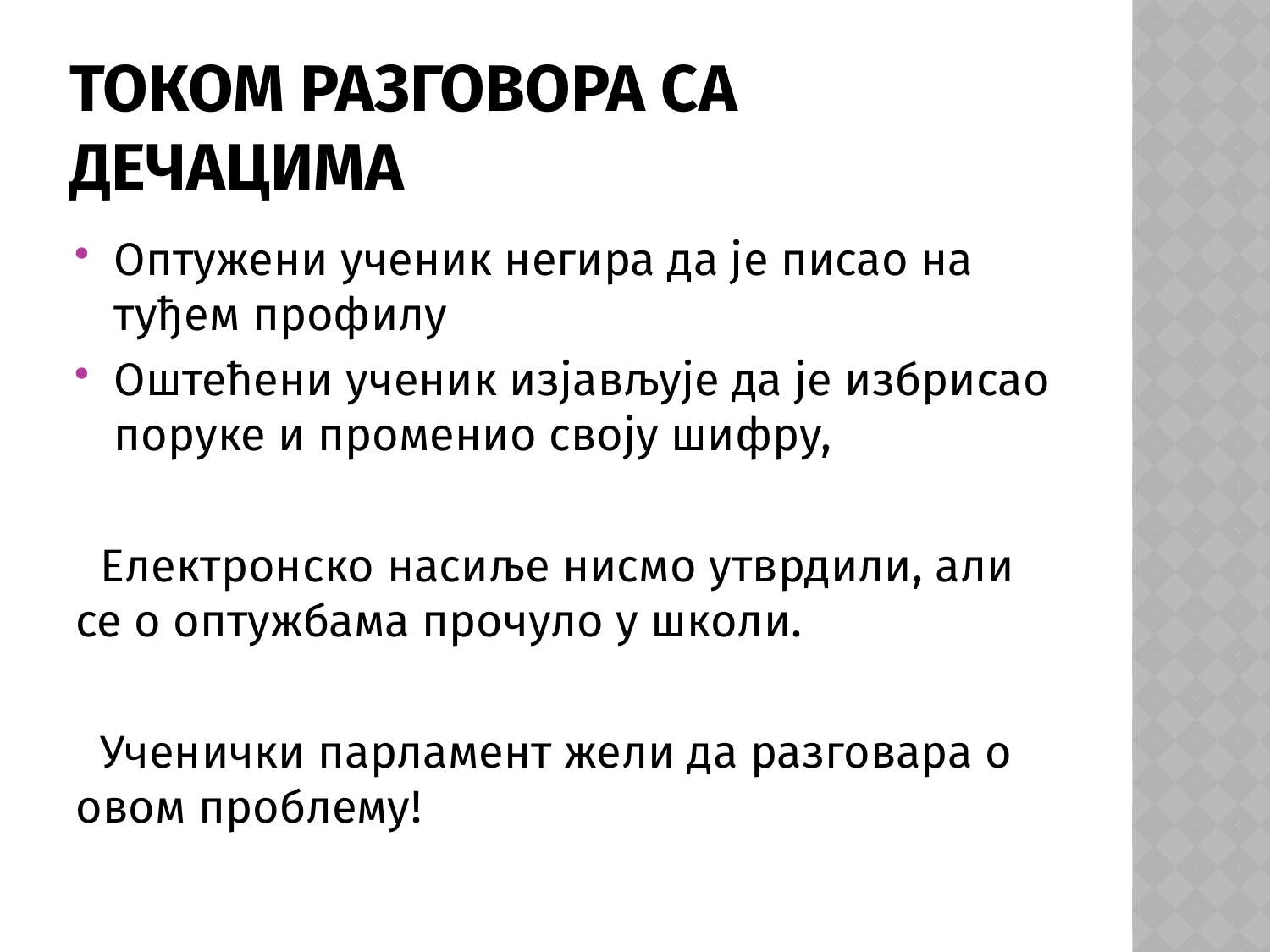

# ТОКОМ РАЗГОВОРА СА ДЕЧАЦИМА
Оптужени ученик негира да је писао на туђем профилу
Оштећени ученик изјављује да је избрисао поруке и променио своју шифру,

  Електронско насиље нисмо утврдили, али се о оптужбама прочуло у школи.

  Ученички парламент жели да разговара о овом проблему!